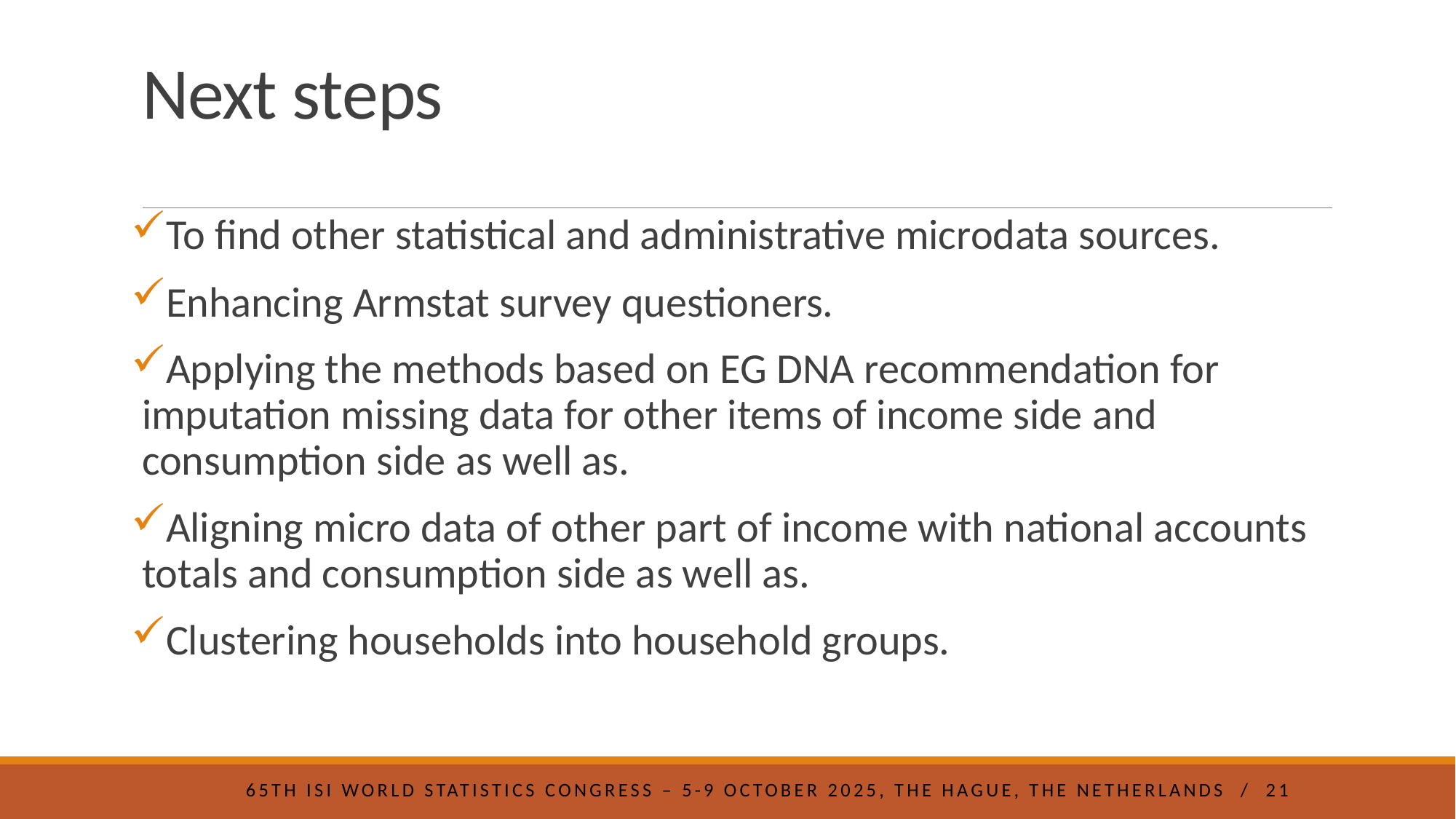

# Next steps
To find other statistical and administrative microdata sources.
Enhancing Armstat survey questioners.
Applying the methods based on EG DNA recommendation for imputation missing data for other items of income side and consumption side as well as.
Aligning micro data of other part of income with national accounts totals and consumption side as well as.
Clustering households into household groups.
65th ISI World Statistics Congress – 5-9 October 2025, the Hague, the Netherlands  /  21